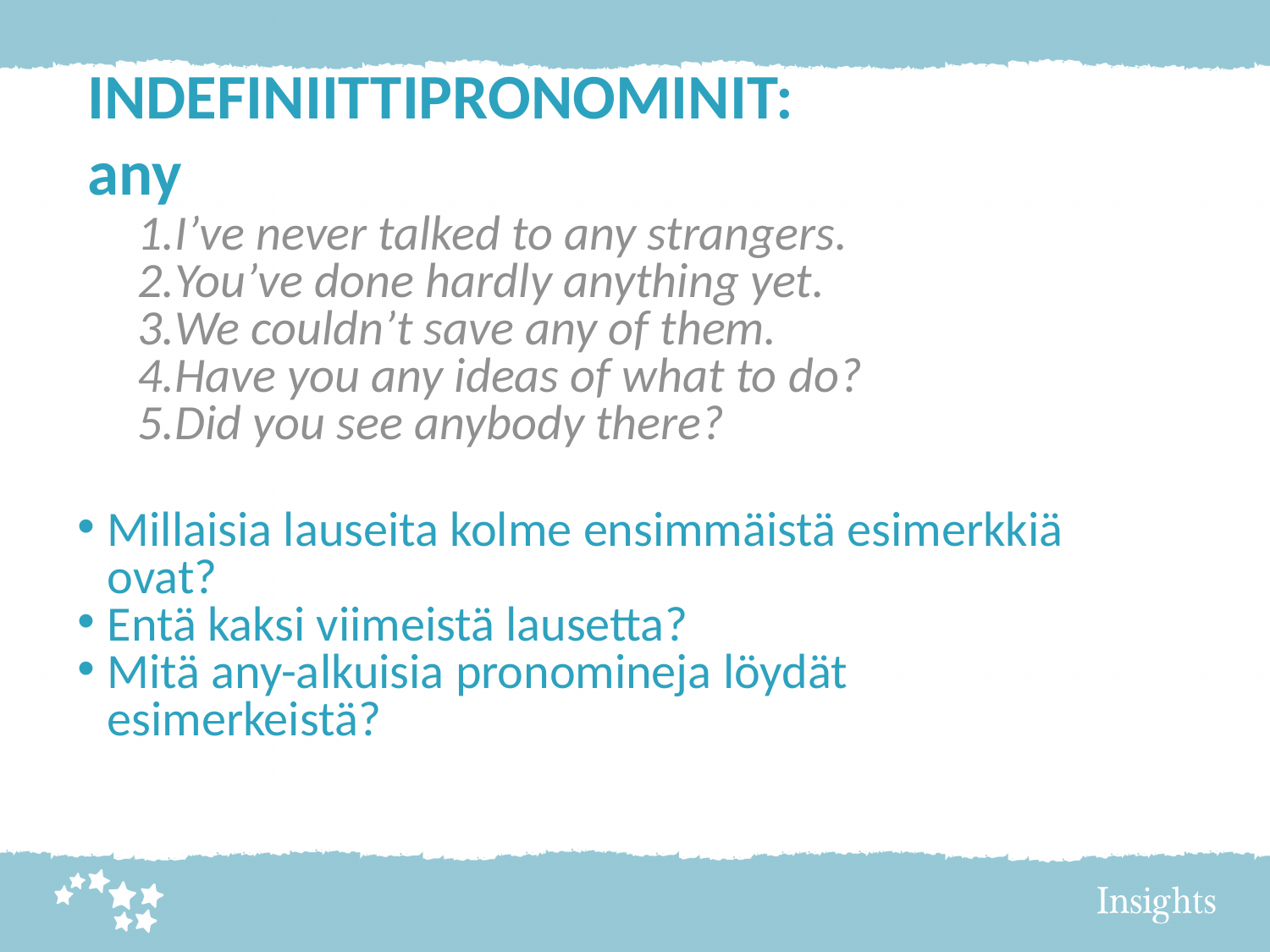

INDEFINIITTIPRONOMINIT:
any
I’ve never talked to any strangers.
You’ve done hardly anything yet.
We couldn’t save any of them.
Have you any ideas of what to do?
Did you see anybody there?

Millaisia lauseita kolme ensimmäistä esimerkkiä ovat?
Entä kaksi viimeistä lausetta?
Mitä any-alkuisia pronomineja löydät esimerkeistä?